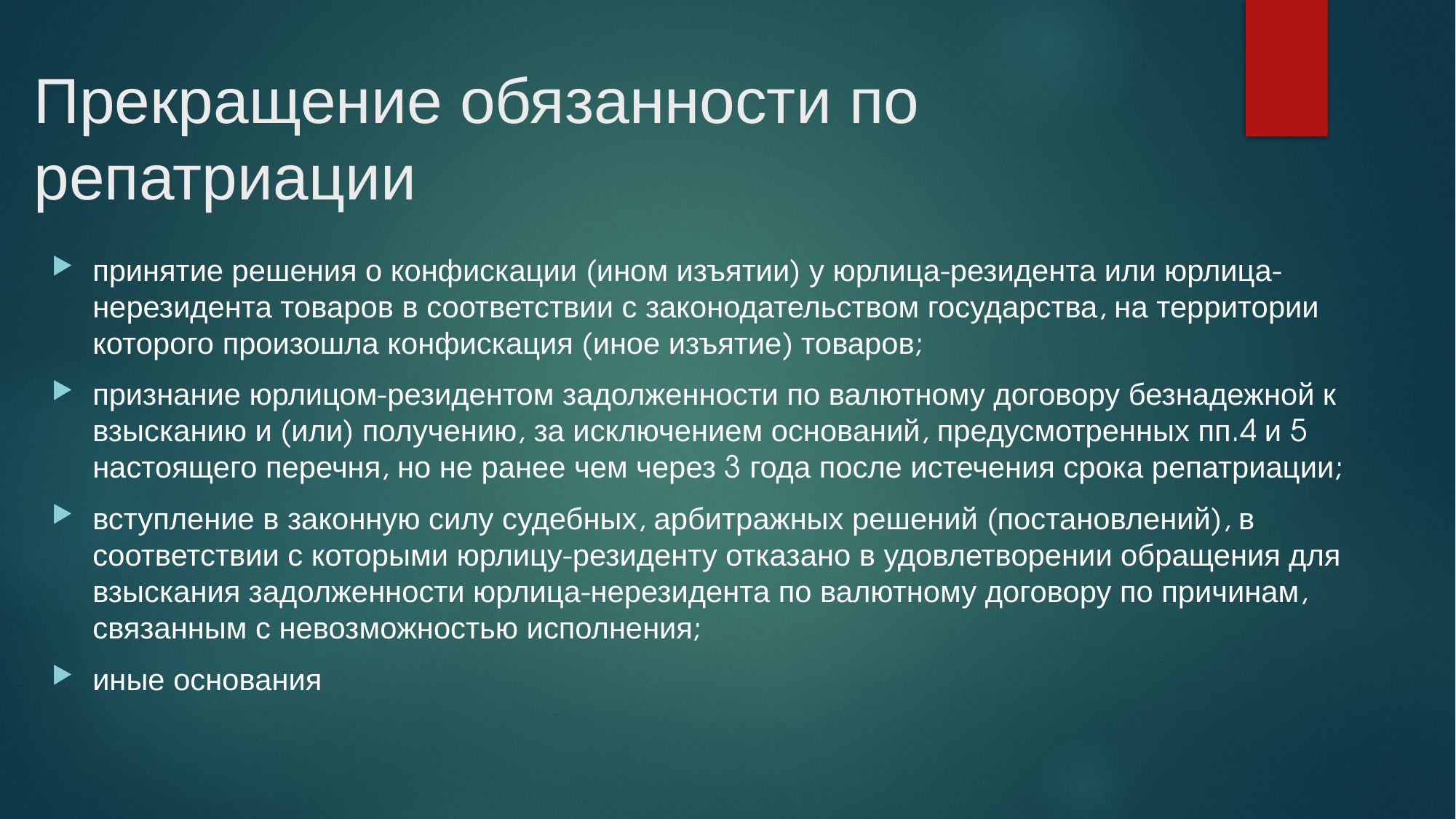

# Прекращение обязанности по репатриации
принятие решения о конфискации (ином изъятии) у юрлица-резидента или юрлица-нерезидента товаров в соответствии с законодательством государства, на территории которого произошла конфискация (иное изъятие) товаров;
признание юрлицом-резидентом задолженности по валютному договору безнадежной к взысканию и (или) получению, за исключением оснований, предусмотренных пп.4 и 5 настоящего перечня, но не ранее чем через 3 года после истечения срока репатриации;
вступление в законную силу судебных, арбитражных решений (постановлений), в соответствии с которыми юрлицу-резиденту отказано в удовлетворении обращения для взыскания задолженности юрлица-нерезидента по валютному договору по причинам, связанным с невозможностью исполнения;
иные основания